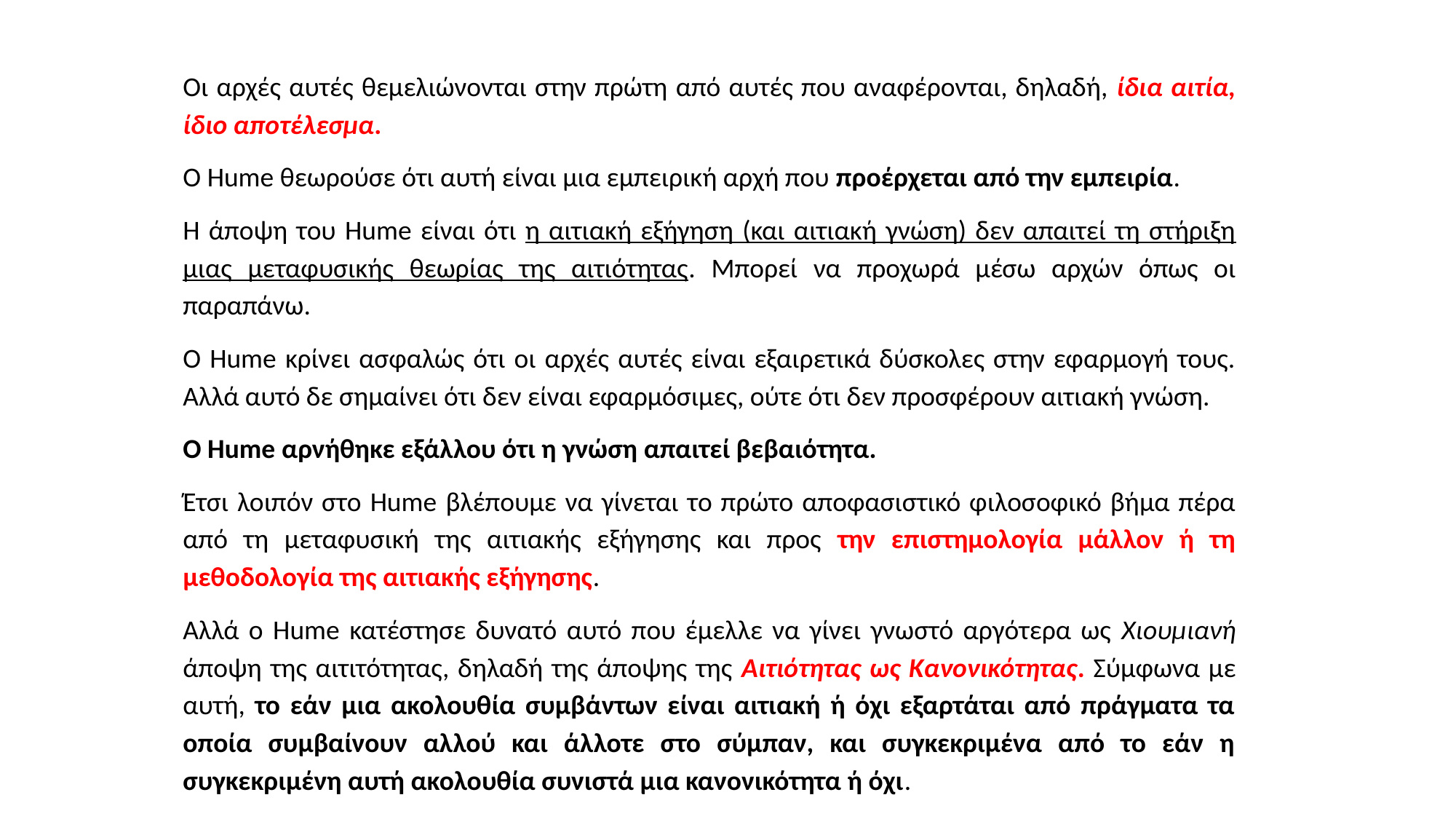

Οι αρχές αυτές θεμελιώνονται στην πρώτη από αυτές που αναφέρονται, δηλαδή, ίδια αιτία, ίδιο αποτέλεσμα.
Ο Hume θεωρούσε ότι αυτή είναι μια εμπειρική αρχή που προέρχεται από την εμπειρία.
H άποψη του Hume είναι ότι η αιτιακή εξήγηση (και αιτιακή γνώση) δεν απαιτεί τη στήριξη μιας μεταφυσικής θεωρίας της αιτιότητας. Μπορεί να προχωρά μέσω αρχών όπως οι παραπάνω.
Ο Hume κρίνει ασφαλώς ότι οι αρχές αυτές είναι εξαιρετικά δύσκολες στην εφαρμογή τους. Αλλά αυτό δε σημαίνει ότι δεν είναι εφαρμόσιμες, ούτε ότι δεν προσφέρουν αιτιακή γνώση.
Ο Hume αρνήθηκε εξάλλου ότι η γνώση απαιτεί βεβαιότητα.
Έτσι λοιπόν στο Hume βλέπουμε να γίνεται το πρώτο αποφασιστικό φιλοσοφικό βήμα πέρα από τη μεταφυσική της αιτιακής εξήγησης και προς την επιστημολογία μάλλον ή τη μεθοδολογία της αιτιακής εξήγησης.
Αλλά ο Hume κατέστησε δυνατό αυτό που έμελλε να γίνει γνωστό αργότερα ως Χιουμιανή άποψη της αιτιτότητας, δηλαδή της άποψης της Αιτιότητας ως Κανονικότητας. Σύμφωνα με αυτή, το εάν μια ακολουθία συμβάντων είναι αιτιακή ή όχι εξαρτάται από πράγματα τα οποία συμβαίνουν αλλού και άλλοτε στο σύμπαν, και συγκεκριμένα από το εάν η συγκεκριμένη αυτή ακολουθία συνιστά μια κανονικότητα ή όχι.